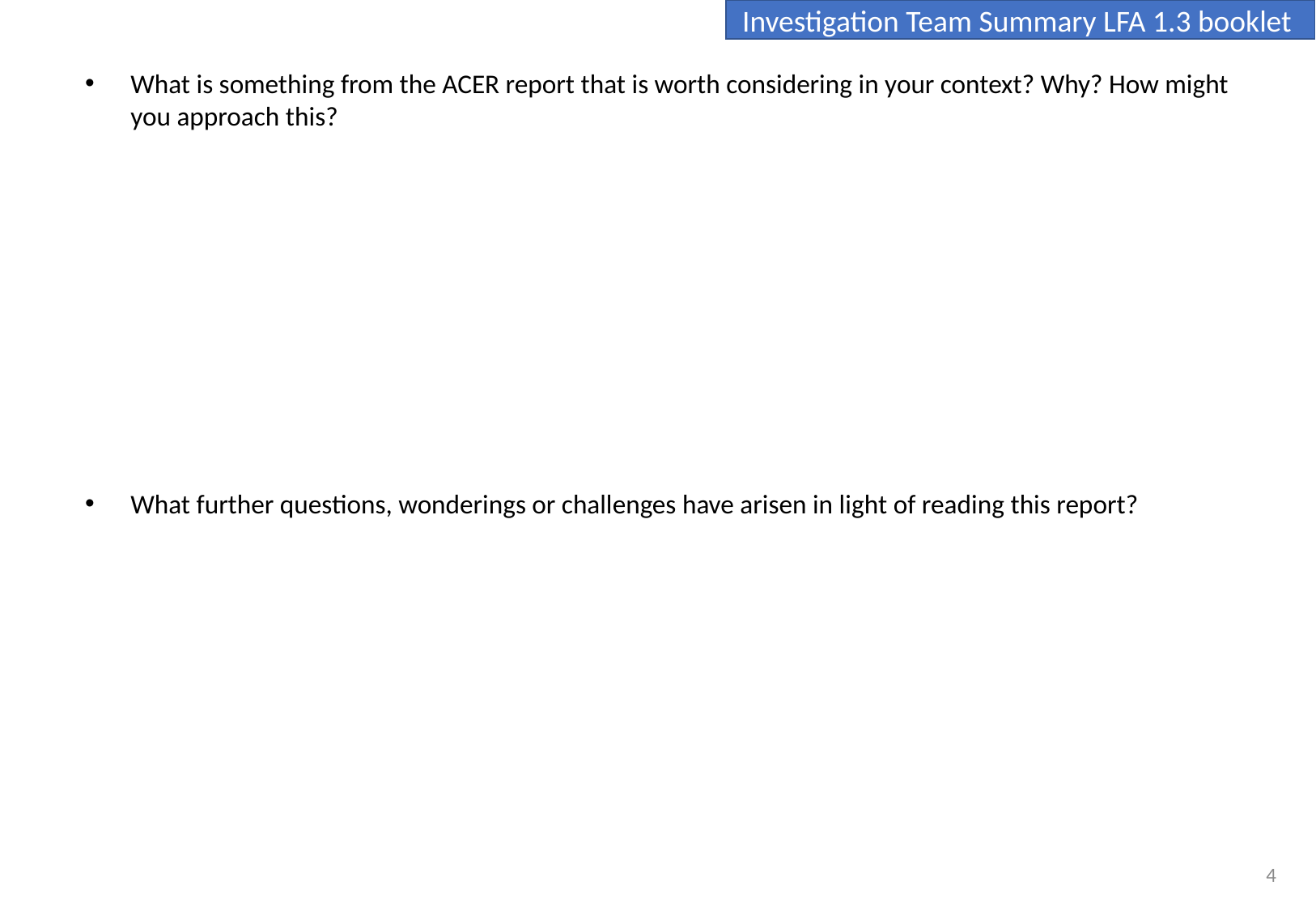

Investigation Team Summary LFA 1.3 booklet
What is something from the ACER report that is worth considering in your context? Why? How might you approach this?

What further questions, wonderings or challenges have arisen in light of reading this report?

4